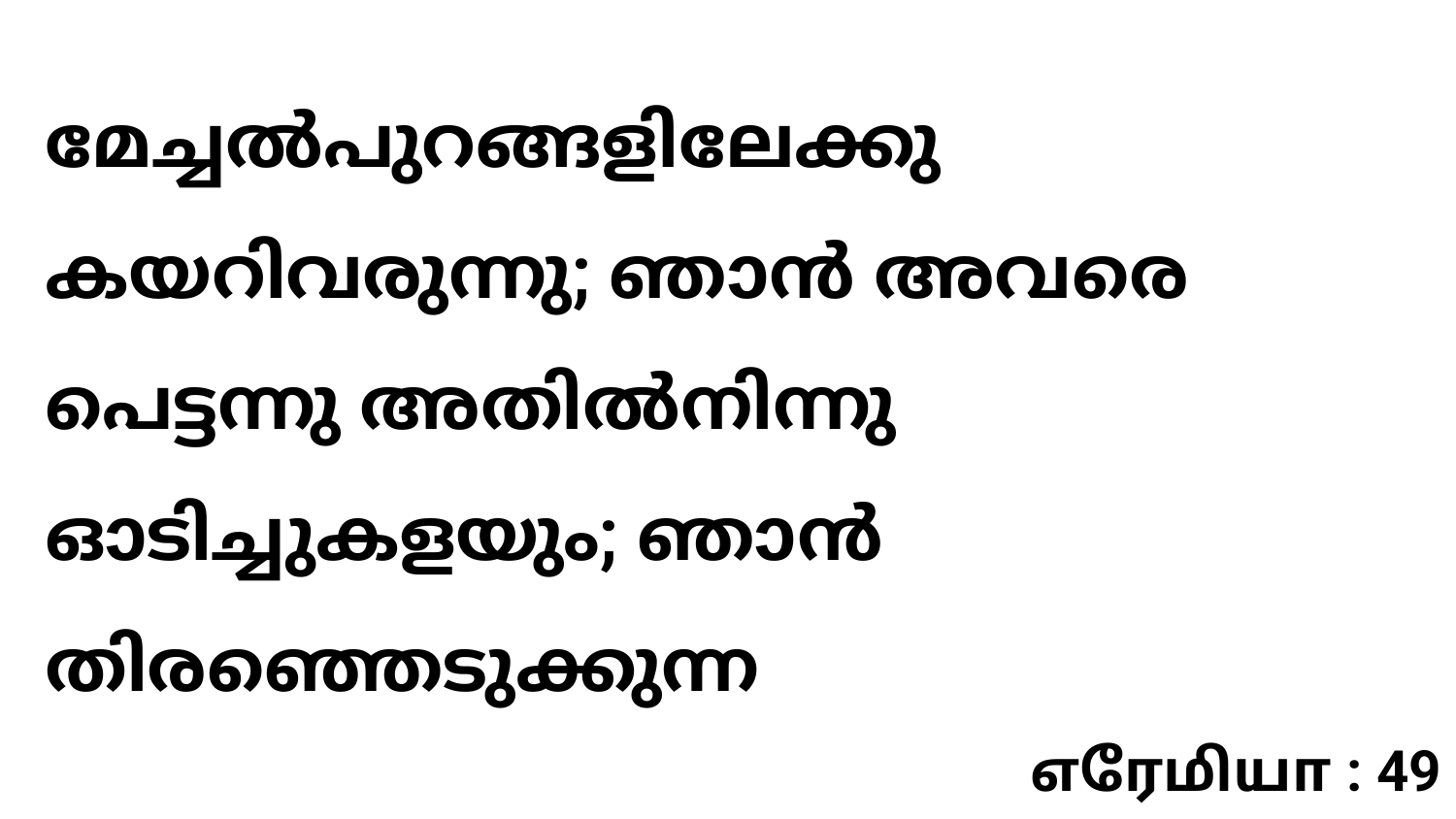

മേച്ചൽപുറങ്ങളിലേക്കു കയറിവരുന്നു; ഞാൻ അവരെ പെട്ടന്നു അതിൽനിന്നു ഓടിച്ചുകളയും; ഞാൻ തിരഞ്ഞെടുക്കുന്ന
எரேமியா : 49